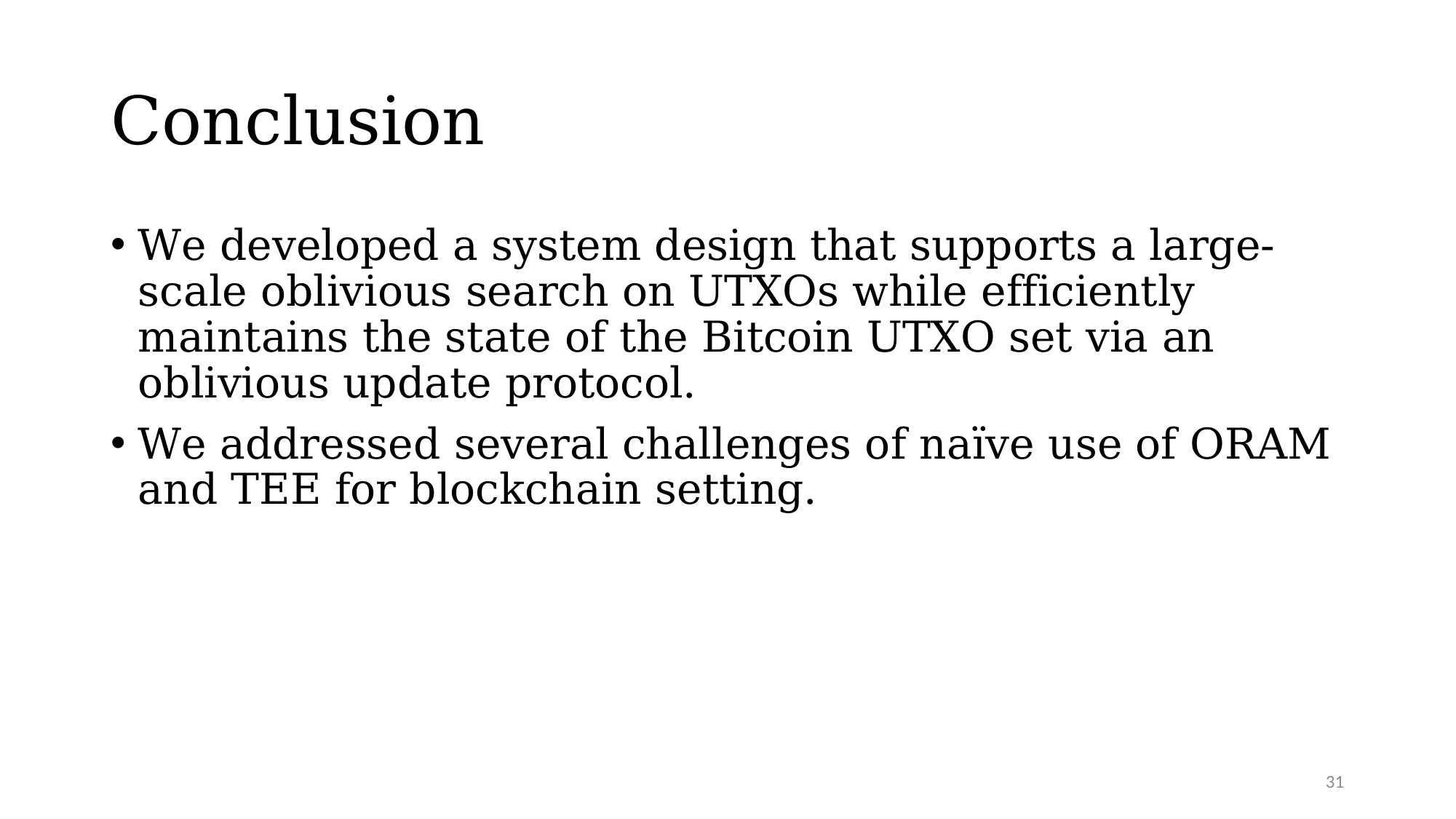

# Conclusion
We developed a system design that supports a large-scale oblivious search on UTXOs while efficiently maintains the state of the Bitcoin UTXO set via an oblivious update protocol.
We addressed several challenges of naïve use of ORAM and TEE for blockchain setting.

31